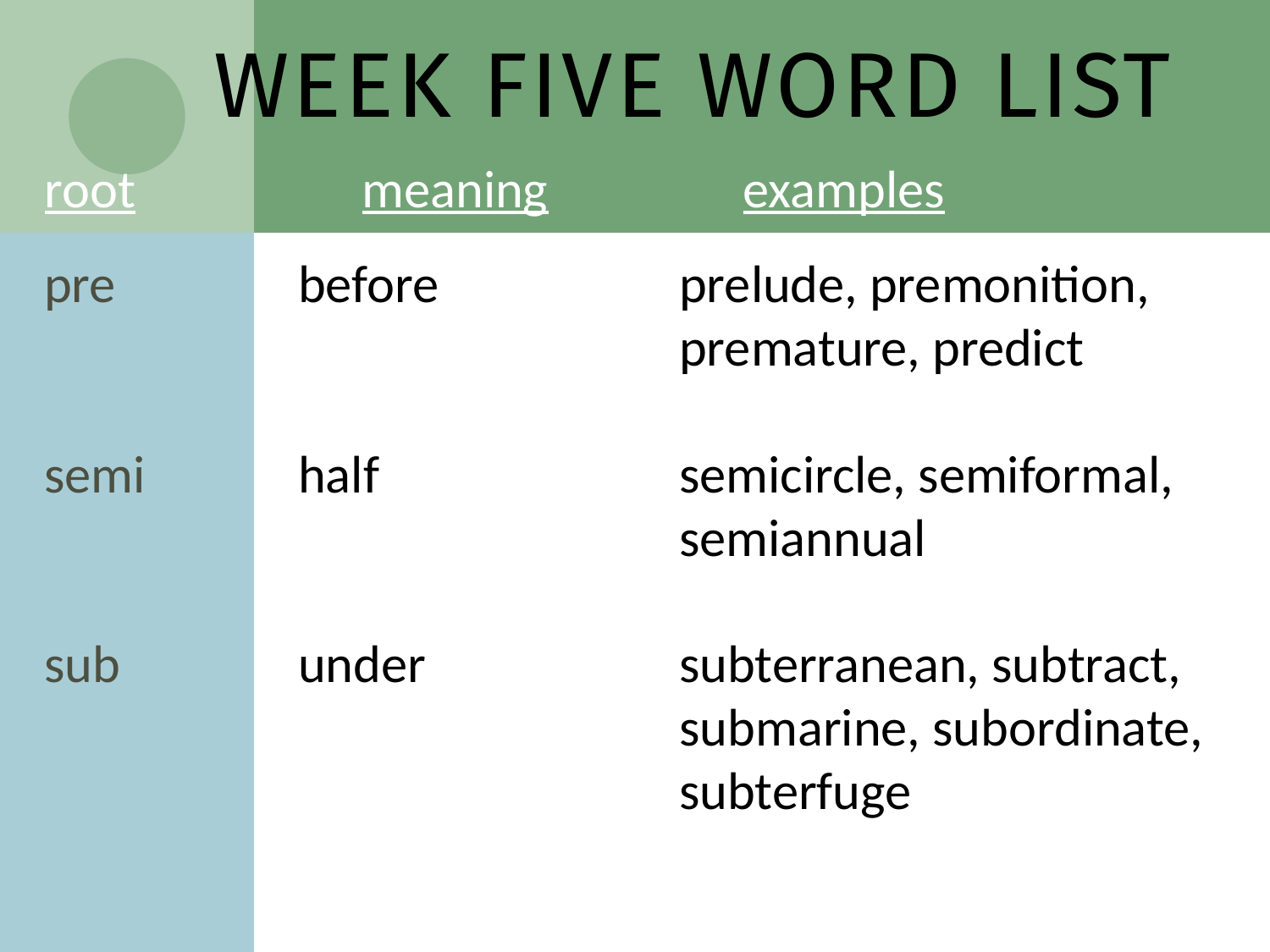

# Week Five Word List
root		meaning		examples

pre		before		prelude, premonition, 						premature, predict

semi		half			semicircle, semiformal, 						semiannual

sub		under		subterranean, subtract, 					submarine, subordinate, 					subterfuge